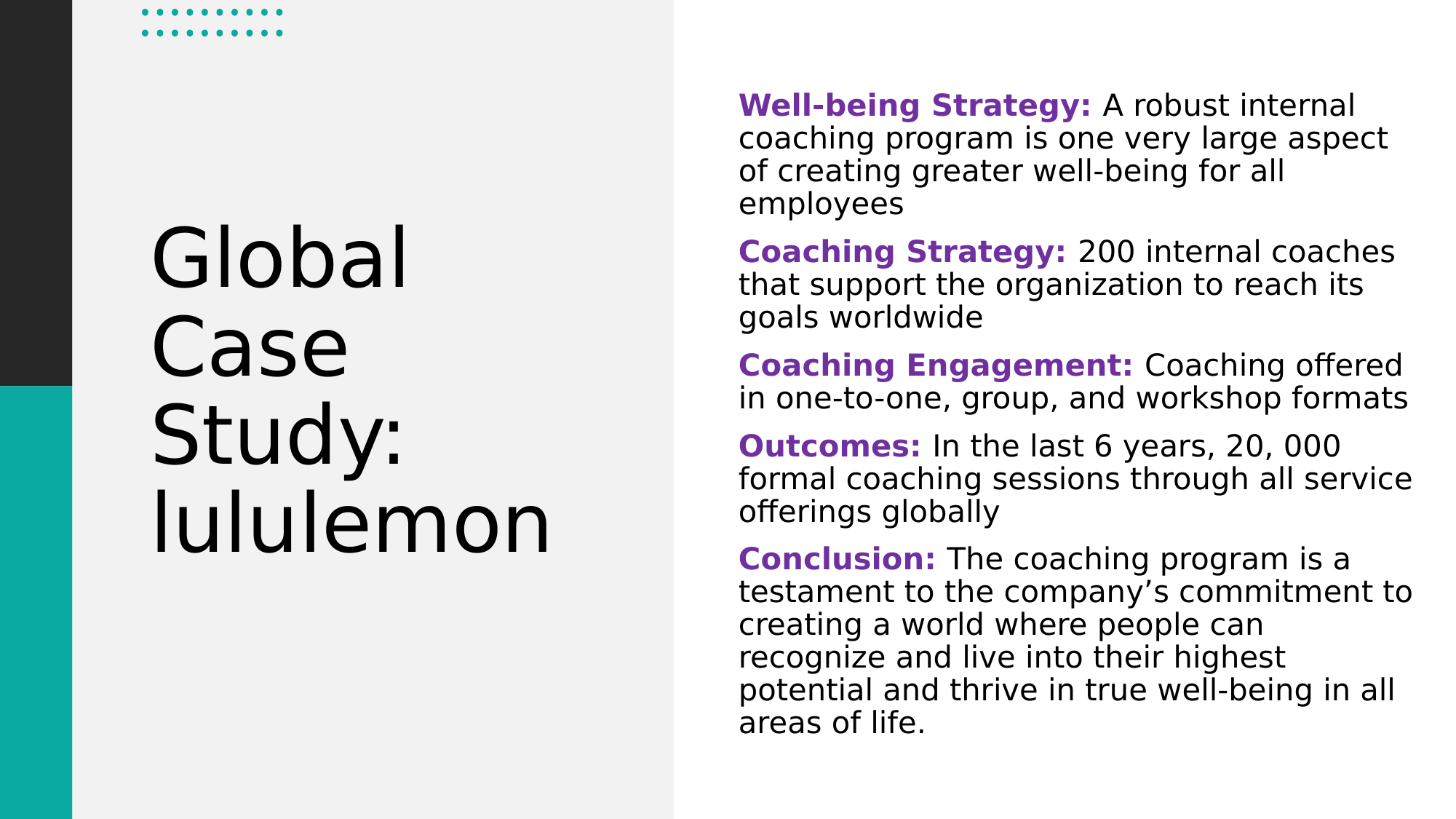

Well-being Strategy: A robust internal coaching program is one very large aspect of creating greater well-being for all employees
Coaching Strategy: 200 internal coaches that support the organization to reach its goals worldwide
Coaching Engagement: Coaching offered in one-to-one, group, and workshop formats
Outcomes: In the last 6 years, 20, 000 formal coaching sessions through all service offerings globally
Conclusion: The coaching program is a testament to the company’s commitment to creating a world where people can recognize and live into their highest potential and thrive in true well-being in all areas of life.
# Global Case Study: lululemon